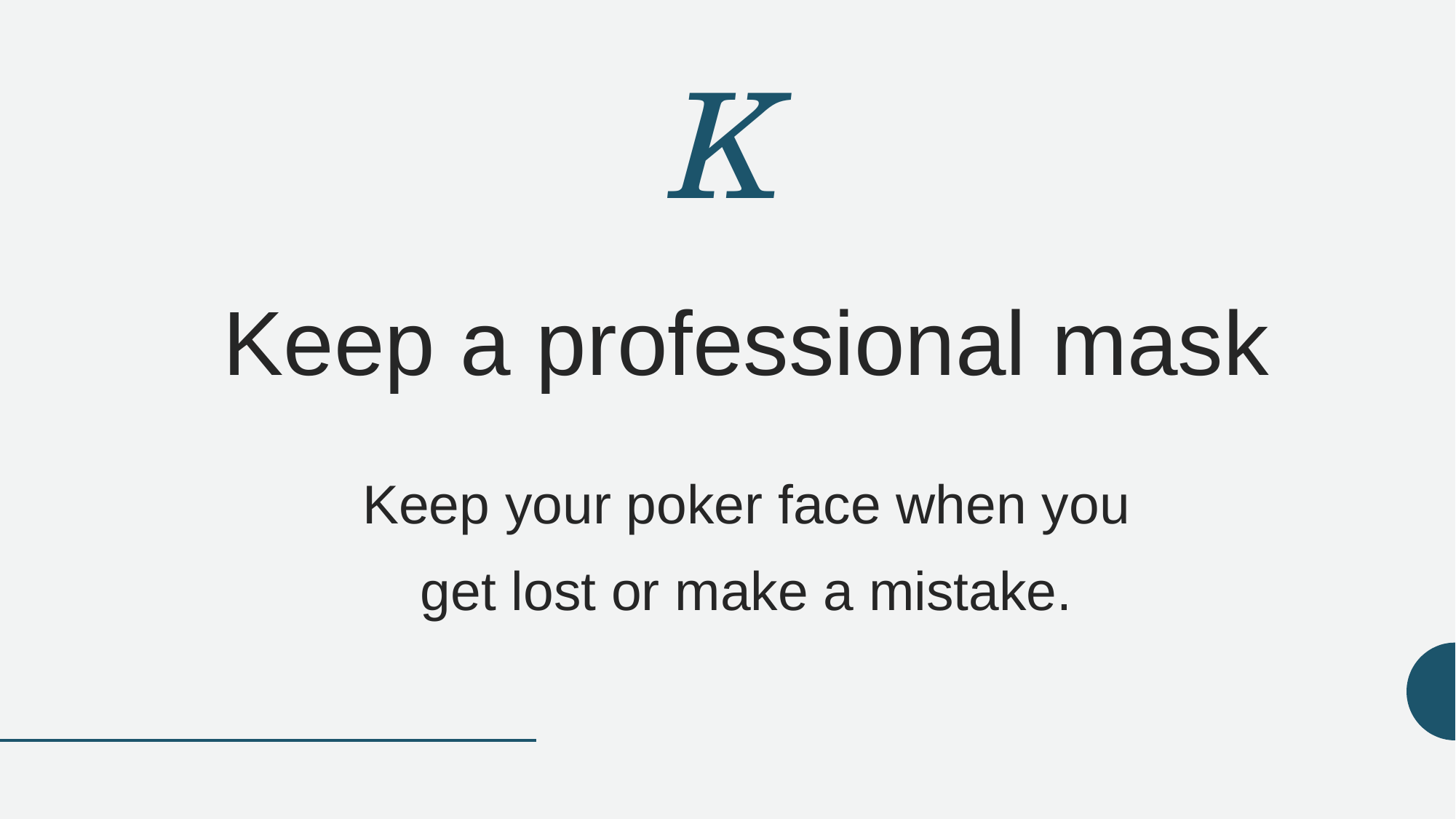

# K
Keep a professional mask

Keep your poker face when you
get lost or make a mistake.